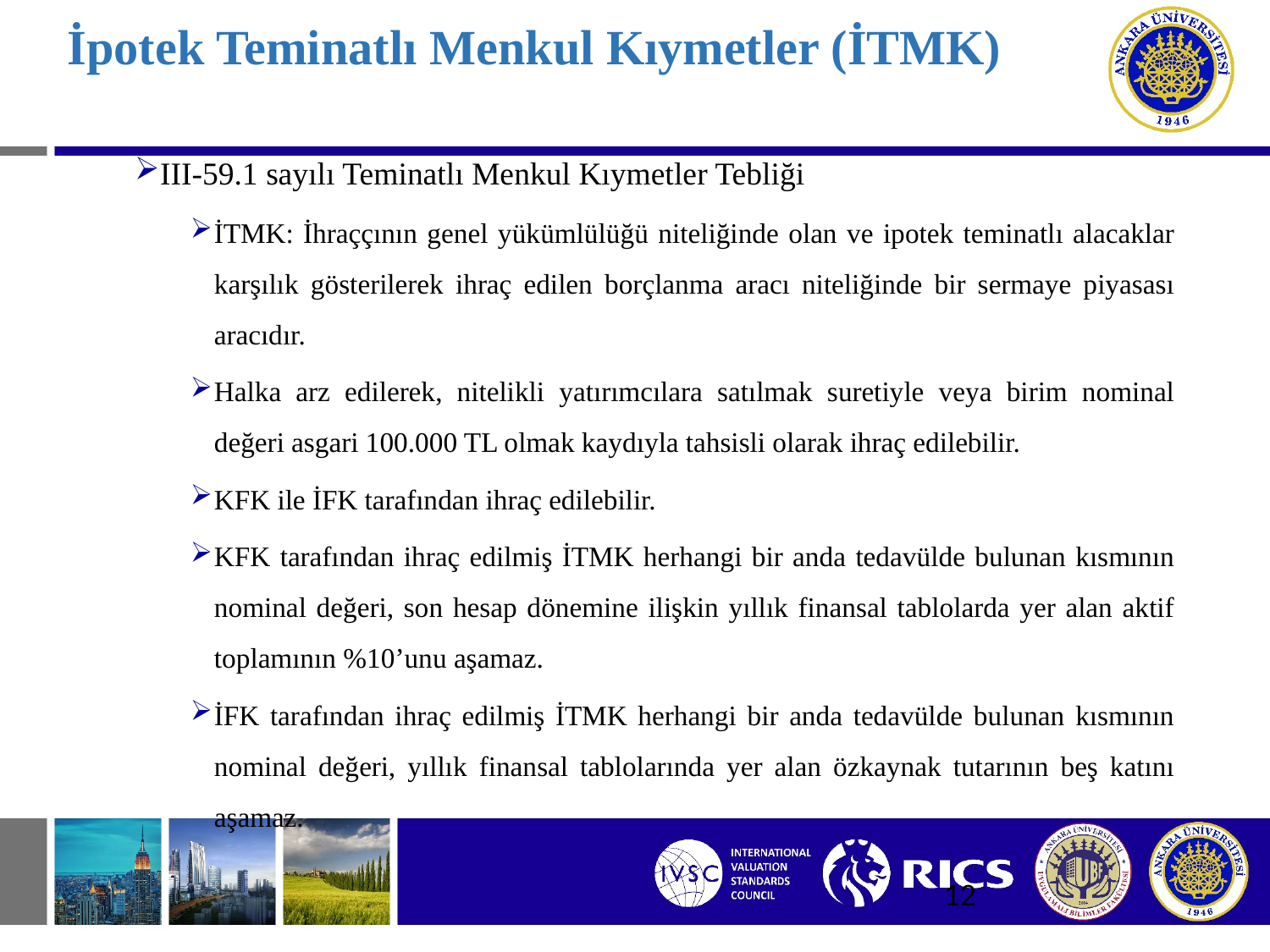

# İpotek Teminatlı Menkul Kıymetler (İTMK)
III-59.1 sayılı Teminatlı Menkul Kıymetler Tebliği
İTMK: İhraççının genel yükümlülüğü niteliğinde olan ve ipotek teminatlı alacaklar karşılık gösterilerek ihraç edilen borçlanma aracı niteliğinde bir sermaye piyasası aracıdır.
Halka arz edilerek, nitelikli yatırımcılara satılmak suretiyle veya birim nominal değeri asgari 100.000 TL olmak kaydıyla tahsisli olarak ihraç edilebilir.
KFK ile İFK tarafından ihraç edilebilir.
KFK tarafından ihraç edilmiş İTMK herhangi bir anda tedavülde bulunan kısmının nominal değeri, son hesap dönemine ilişkin yıllık finansal tablolarda yer alan aktif toplamının %10’unu aşamaz.
İFK tarafından ihraç edilmiş İTMK herhangi bir anda tedavülde bulunan kısmının nominal değeri, yıllık finansal tablolarında yer alan özkaynak tutarının beş katını aşamaz.
12